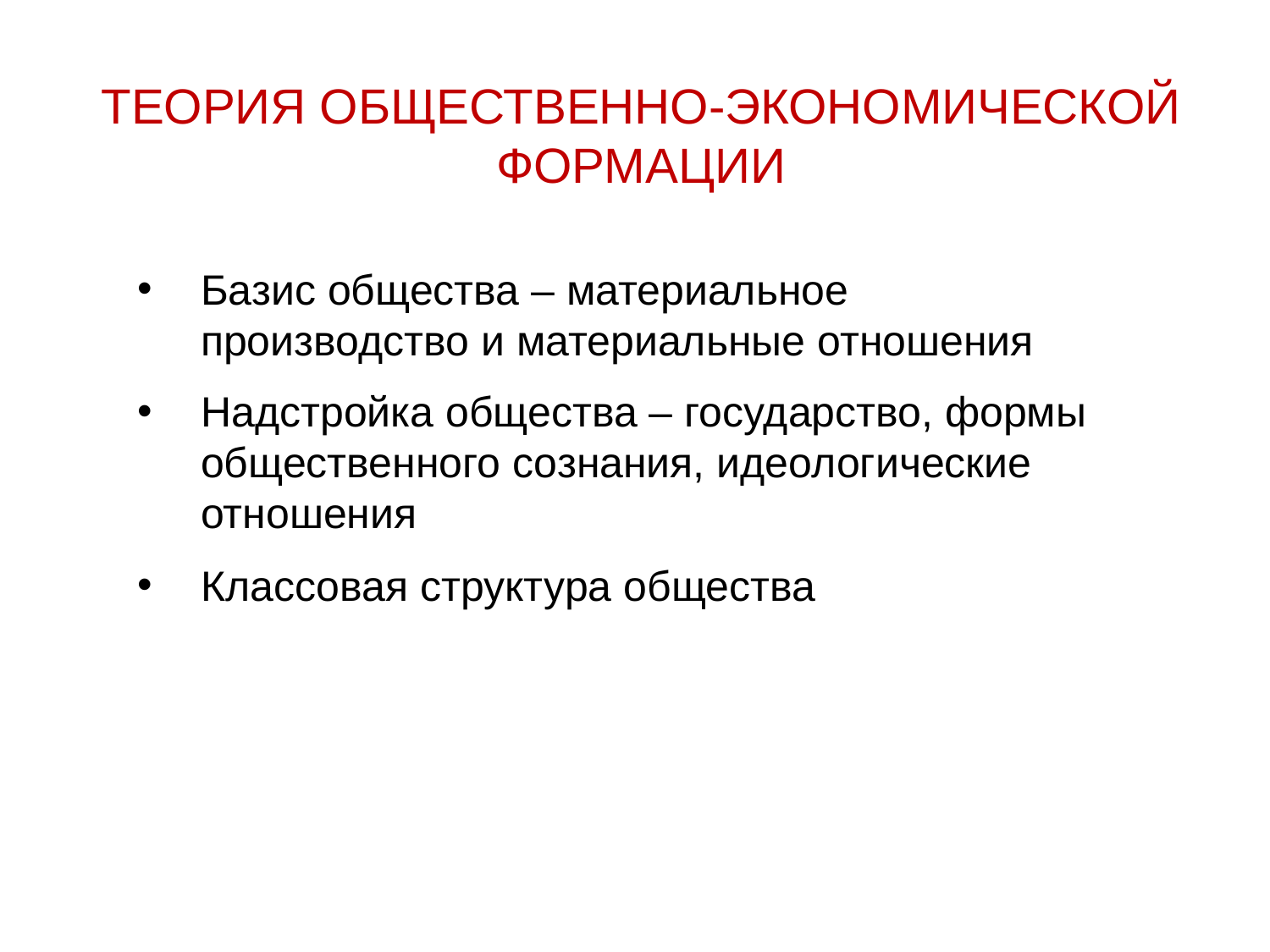

ТЕОРИЯ ОБЩЕСТВЕННО-ЭКОНОМИЧЕСКОЙ ФОРМАЦИИ
Базис общества – материальное производство и материальные отношения
Надстройка общества – государство, формы общественного сознания, идеологические отношения
Классовая структура общества
17